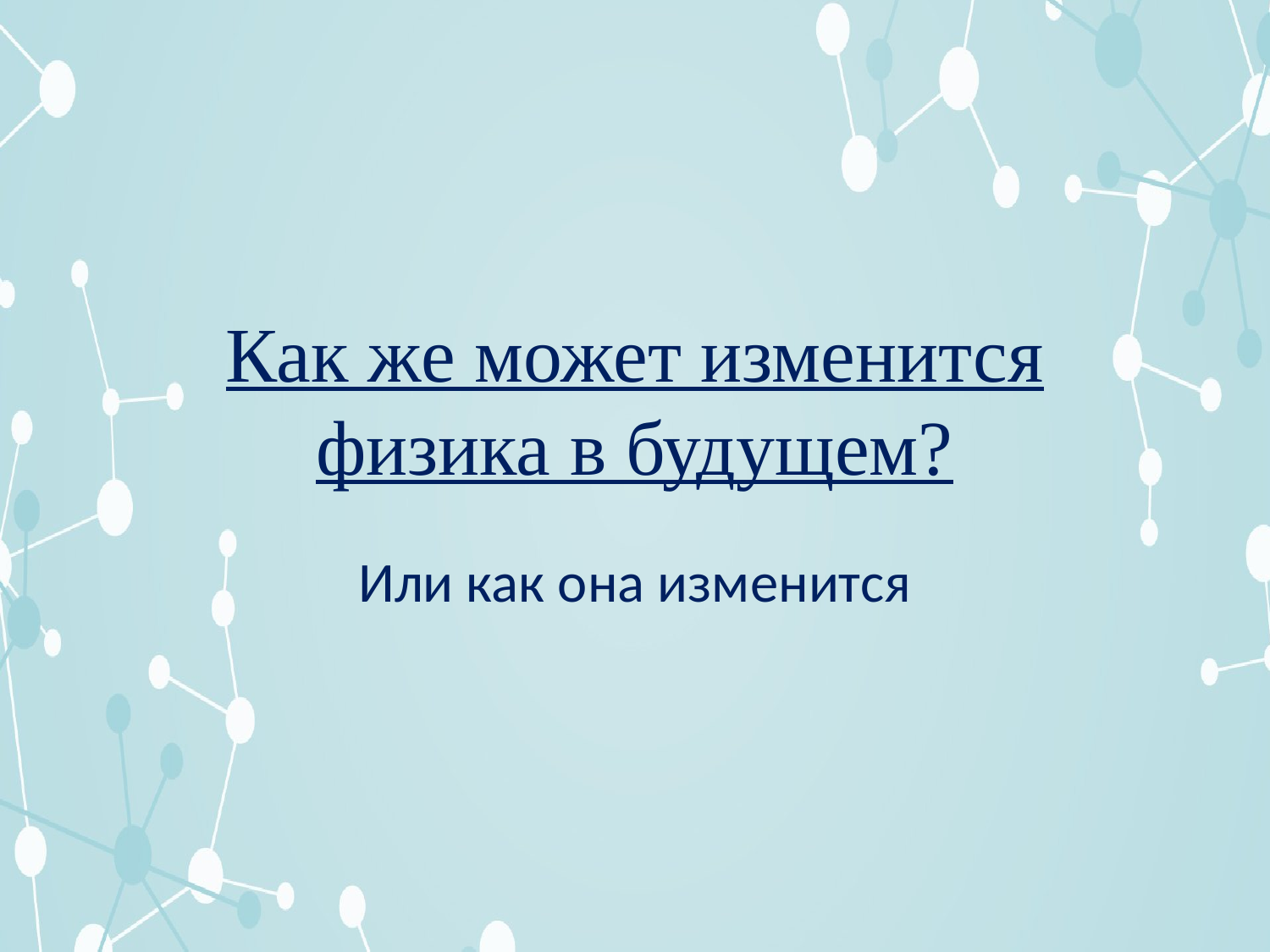

# Как же может изменится физика в будущем?
Или как она изменится